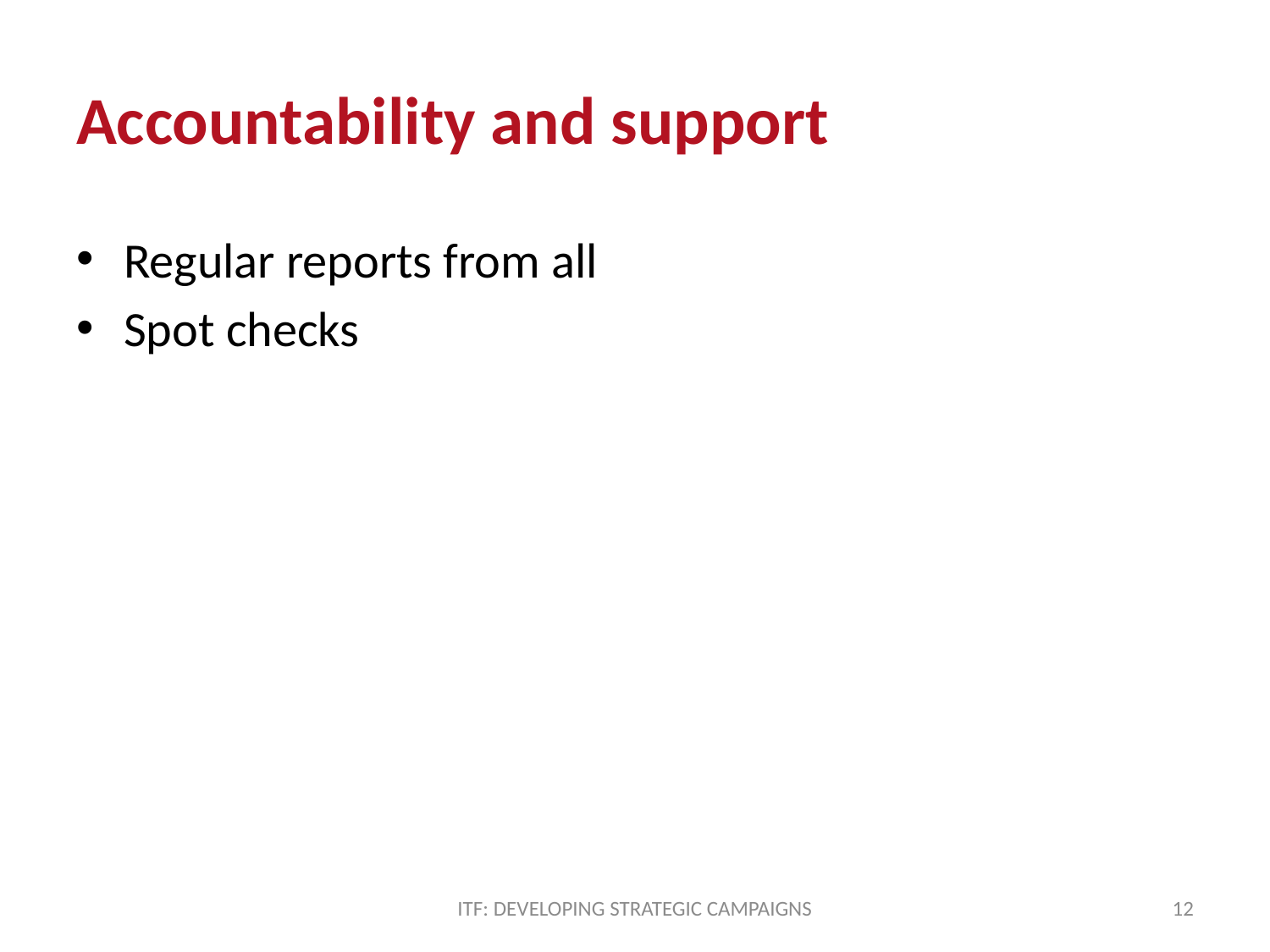

# Accountability and support
Regular reports from all
Spot checks
ITF: DEVELOPING STRATEGIC CAMPAIGNS
12